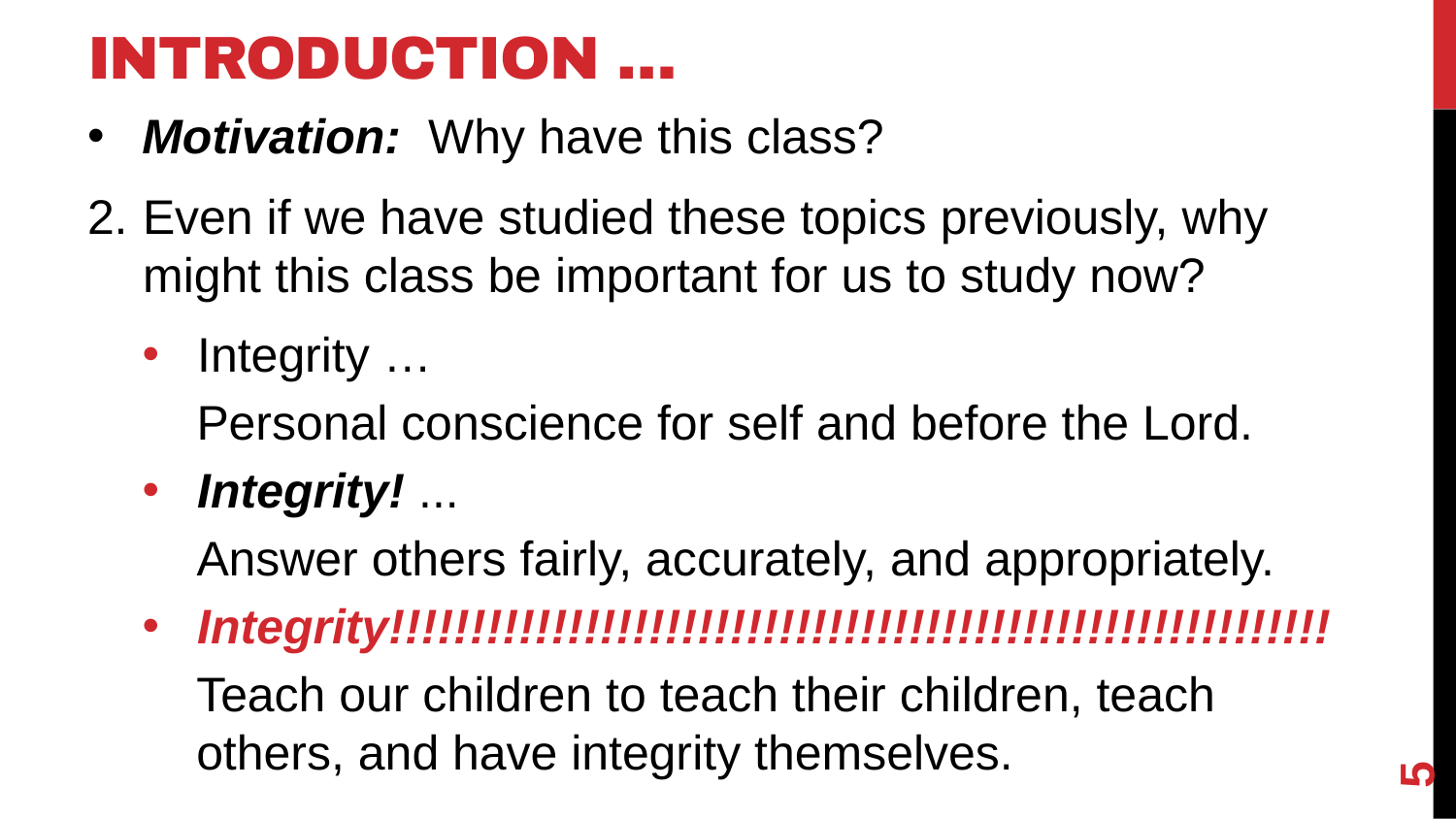

# Introduction …
Motivation:  Why have this class?
Even if we have studied these topics previously, why might this class be important for us to study now?
Integrity …
Personal conscience for self and before the Lord.
Integrity! ...
Answer others fairly, accurately, and appropriately.
Integrity!!!!!!!!!!!!!!!!!!!!!!!!!!!!!!!!!!!!!!!!!!!!!!!!!!!!!!!!!!
Teach our children to teach their children, teach others, and have integrity themselves.
5